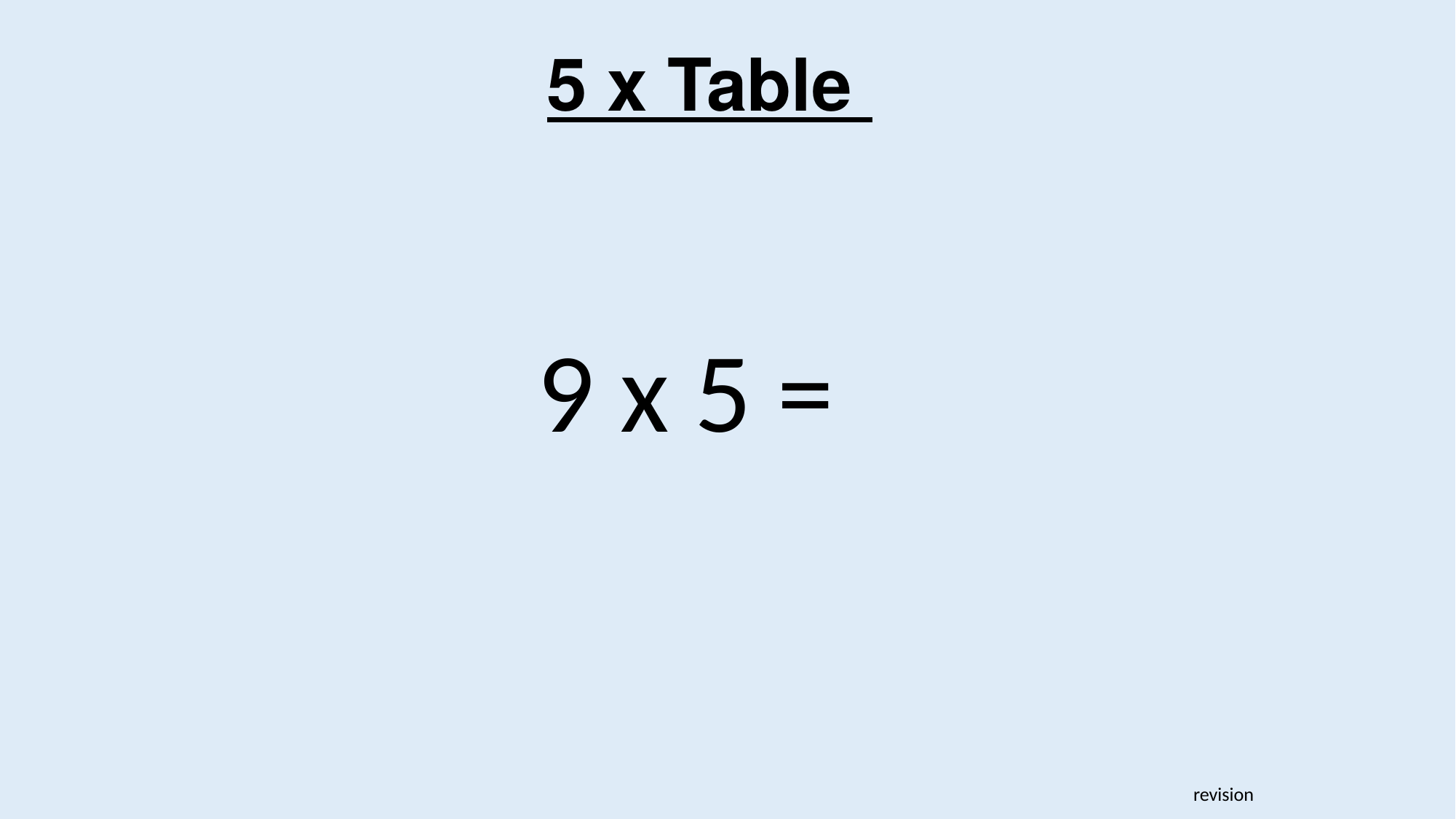

5 x Table
9 x 5 =
revision